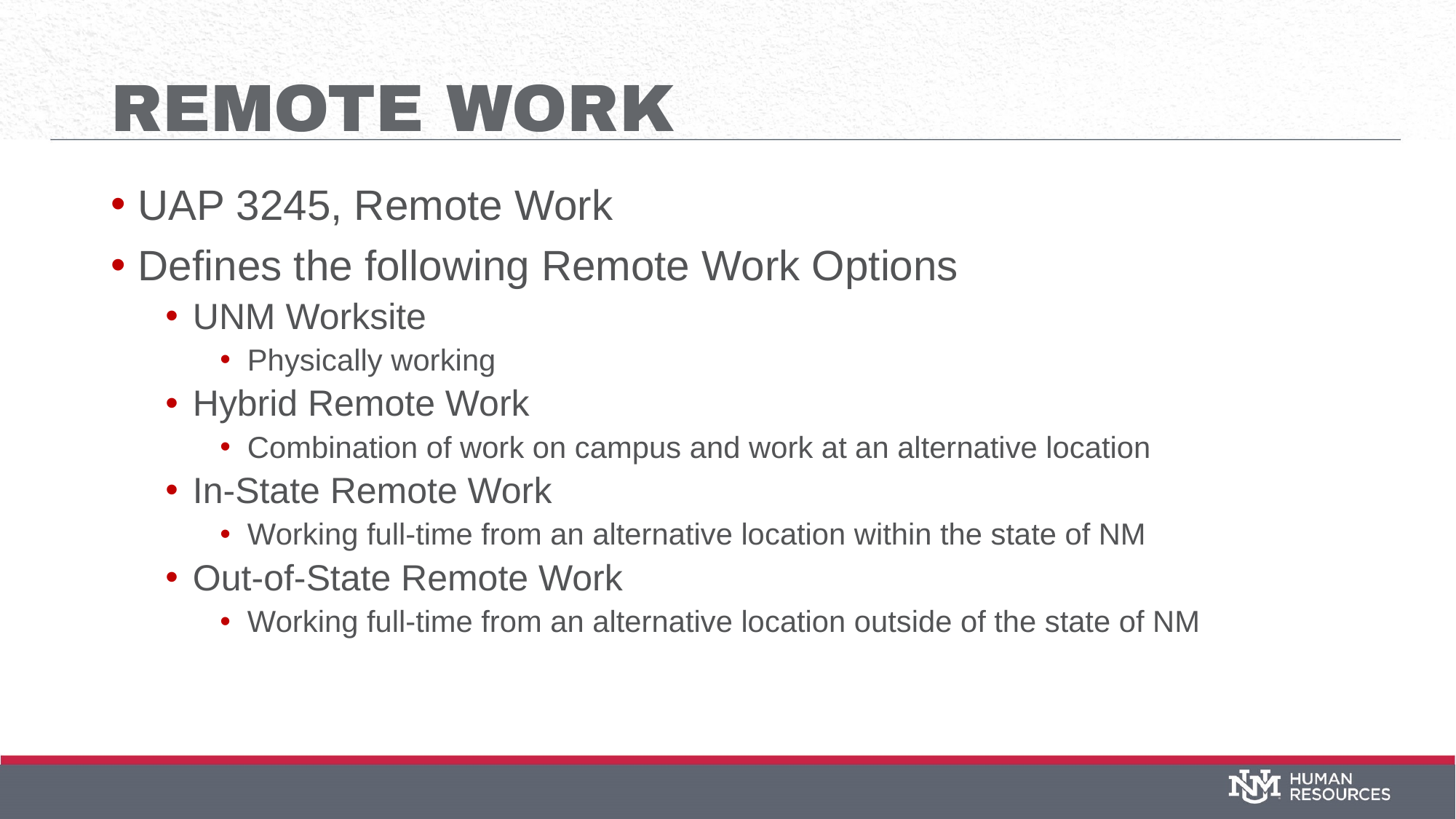

# Remote Work
UAP 3245, Remote Work
Defines the following Remote Work Options
UNM Worksite
Physically working
Hybrid Remote Work
Combination of work on campus and work at an alternative location
In-State Remote Work
Working full-time from an alternative location within the state of NM
Out-of-State Remote Work
Working full-time from an alternative location outside of the state of NM